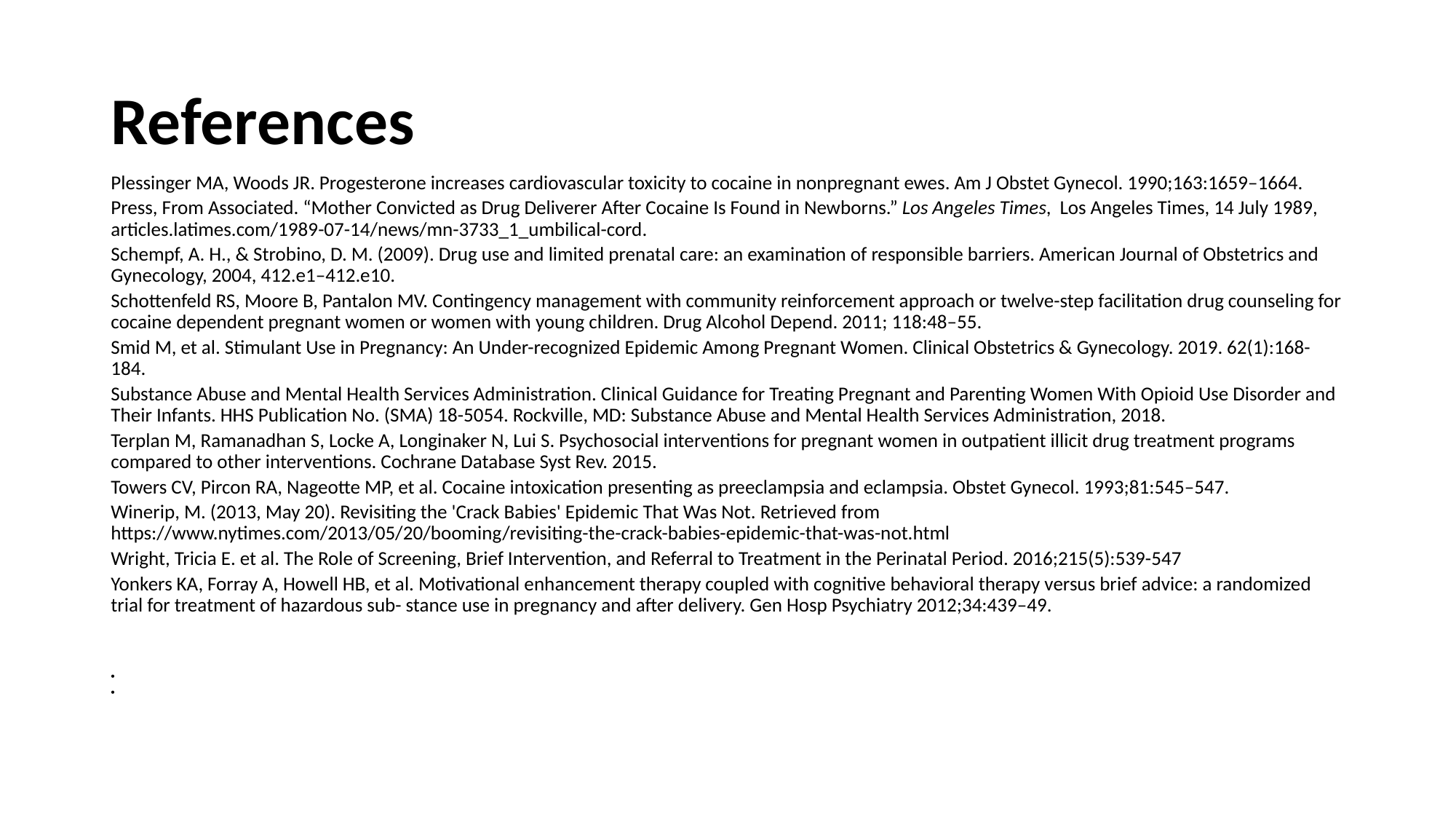

# References
Plessinger MA, Woods JR. Progesterone increases cardiovascular toxicity to cocaine in nonpregnant ewes. Am J Obstet Gynecol. 1990;163:1659–1664.
Press, From Associated. “Mother Convicted as Drug Deliverer After Cocaine Is Found in Newborns.” Los Angeles Times,  Los Angeles Times, 14 July 1989, articles.latimes.com/1989-07-14/news/mn-3733_1_umbilical-cord.
Schempf, A. H., & Strobino, D. M. (2009). Drug use and limited prenatal care: an examination of responsible barriers. American Journal of Obstetrics and Gynecology, 2004, 412.e1–412.e10.
Schottenfeld RS, Moore B, Pantalon MV. Contingency management with community reinforcement approach or twelve-step facilitation drug counseling for cocaine dependent pregnant women or women with young children. Drug Alcohol Depend. 2011; 118:48–55.
Smid M, et al. Stimulant Use in Pregnancy: An Under-recognized Epidemic Among Pregnant Women. Clinical Obstetrics & Gynecology. 2019. 62(1):168-184.
Substance Abuse and Mental Health Services Administration. Clinical Guidance for Treating Pregnant and Parenting Women With Opioid Use Disorder and Their Infants. HHS Publication No. (SMA) 18-5054. Rockville, MD: Substance Abuse and Mental Health Services Administration, 2018.
Terplan M, Ramanadhan S, Locke A, Longinaker N, Lui S. Psychosocial interventions for pregnant women in outpatient illicit drug treatment programs compared to other interventions. Cochrane Database Syst Rev. 2015.
Towers CV, Pircon RA, Nageotte MP, et al. Cocaine intoxication presenting as preeclampsia and eclampsia. Obstet Gynecol. 1993;81:545–547.
Winerip, M. (2013, May 20). Revisiting the 'Crack Babies' Epidemic That Was Not. Retrieved from https://www.nytimes.com/2013/05/20/booming/revisiting-the-crack-babies-epidemic-that-was-not.html
Wright, Tricia E. et al. The Role of Screening, Brief Intervention, and Referral to Treatment in the Perinatal Period. 2016;215(5):539-547
Yonkers KA, Forray A, Howell HB, et al. Motivational enhancement therapy coupled with cognitive behavioral therapy versus brief advice: a randomized trial for treatment of hazardous sub- stance use in pregnancy and after delivery. Gen Hosp Psychiatry 2012;34:439–49.